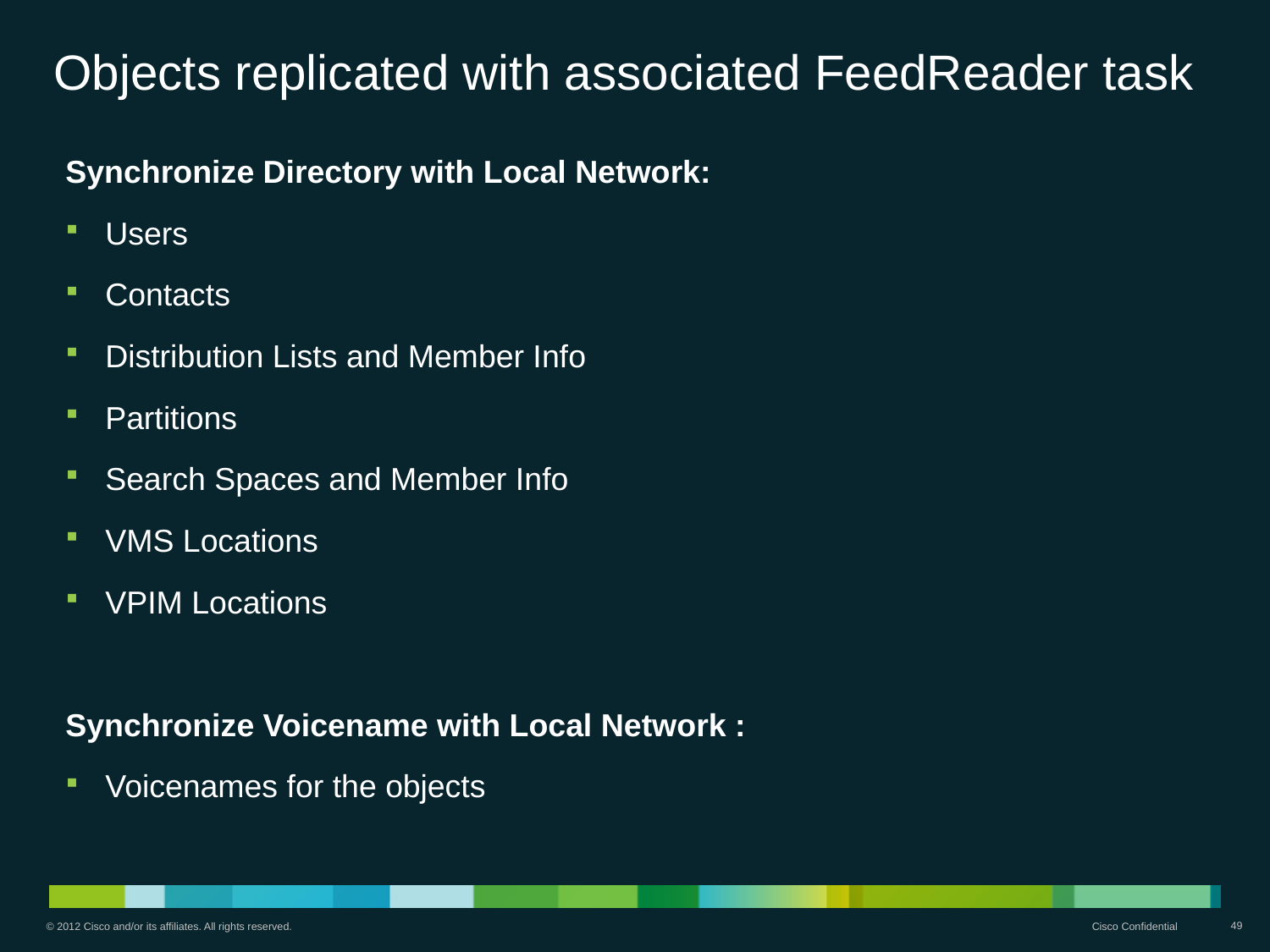

# Objects replicated with associated FeedReader task
Synchronize Directory with Local Network:
   Users
   Contacts
   Distribution Lists and Member Info
   Partitions
   Search Spaces and Member Info
   VMS Locations
   VPIM Locations

Synchronize Voicename with Local Network :
   Voicenames for the objects